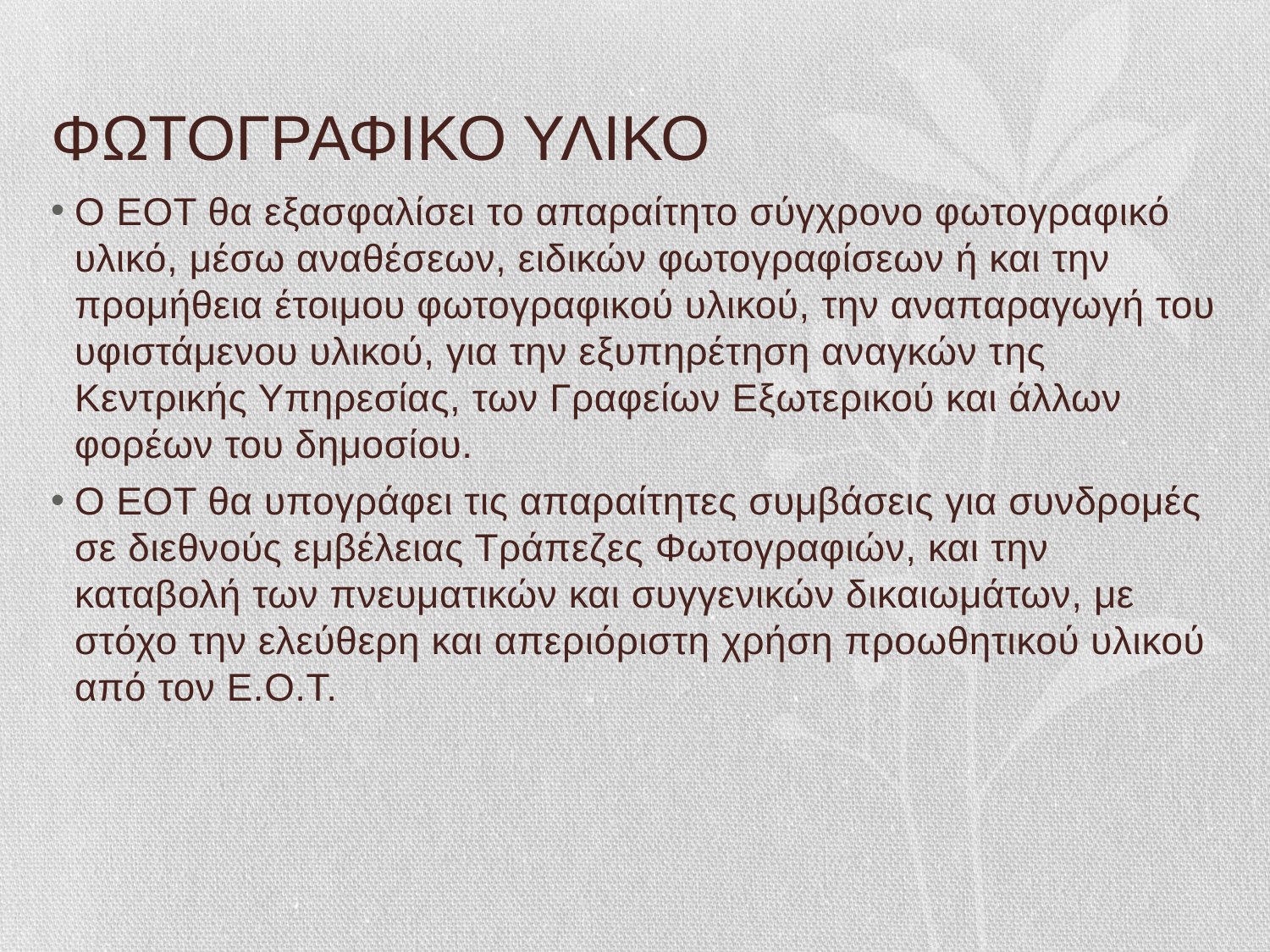

# ΦΩΤΟΓΡΑΦΙΚΟ ΥΛΙΚΟ
Ο ΕΟΤ θα εξασφαλίσει το απαραίτητο σύγχρονο φωτογραφικό υλικό, μέσω αναθέσεων, ειδικών φωτογραφίσεων ή και την προμήθεια έτοιμου φωτογραφικού υλικού, την αναπαραγωγή του υφιστάμενου υλικού, για την εξυπηρέτηση αναγκών της Κεντρικής Υπηρεσίας, των Γραφείων Εξωτερικού και άλλων φορέων του δημοσίου.
Ο ΕΟΤ θα υπογράφει τις απαραίτητες συμβάσεις για συνδρομές σε διεθνούς εμβέλειας Τράπεζες Φωτογραφιών, και την καταβολή των πνευματικών και συγγενικών δικαιωμάτων, με στόχο την ελεύθερη και απεριόριστη χρήση προωθητικού υλικού από τον Ε.Ο.Τ.